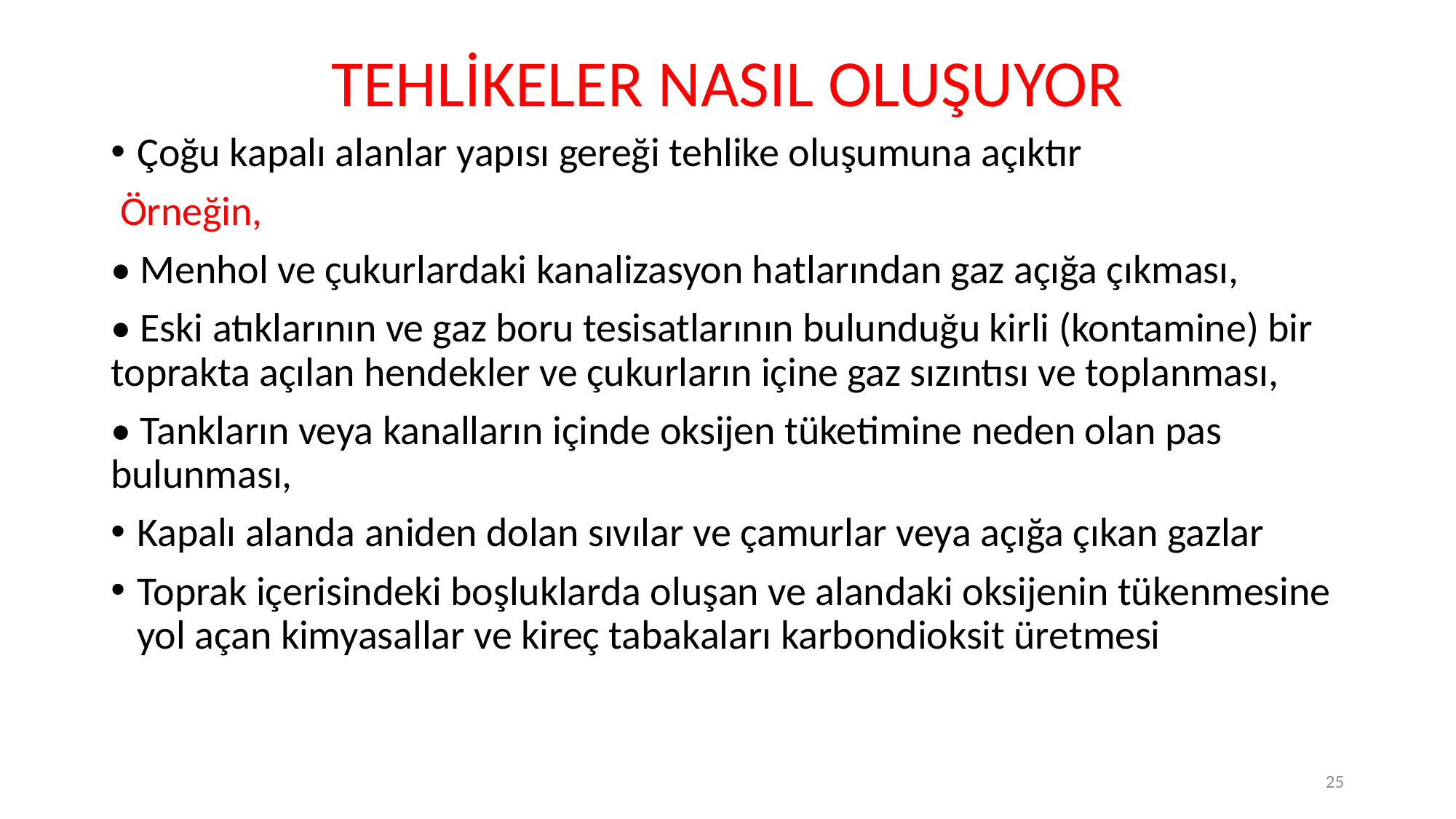

# TEHLİKELER NASIL OLUŞUYOR
Çoğu kapalı alanlar yapısı gereği tehlike oluşumuna açıktır
 Örneğin,
• Menhol ve çukurlardaki kanalizasyon hatlarından gaz açığa çıkması,
• Eski atıklarının ve gaz boru tesisatlarının bulunduğu kirli (kontamine) bir toprakta açılan hendekler ve çukurların içine gaz sızıntısı ve toplanması,
• Tankların veya kanalların içinde oksijen tüketimine neden olan pas bulunması,
Kapalı alanda aniden dolan sıvılar ve çamurlar veya açığa çıkan gazlar
Toprak içerisindeki boşluklarda oluşan ve alandaki oksijenin tükenmesine yol açan kimyasallar ve kireç tabakaları karbondioksit üretmesi

25